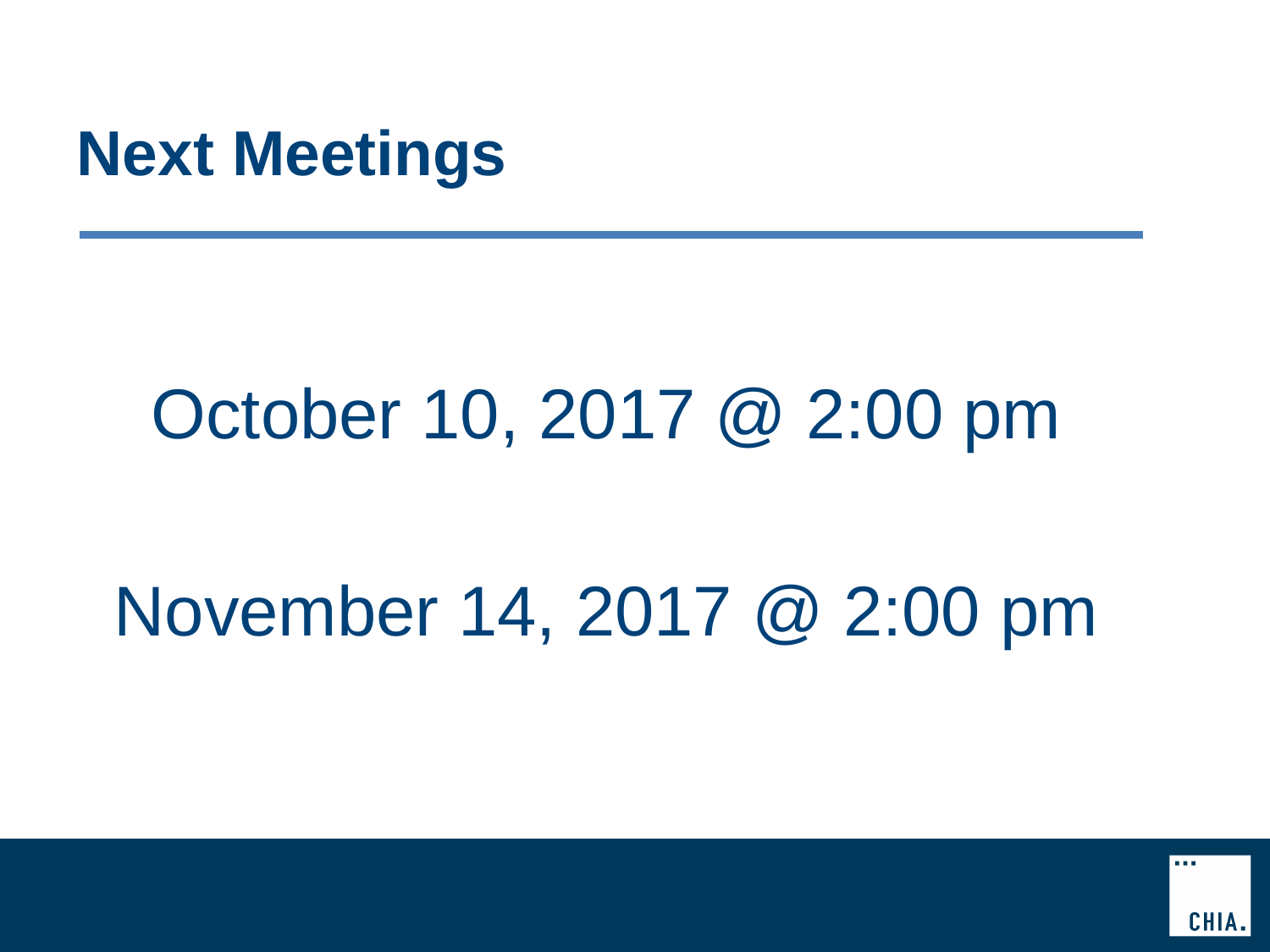

# Next Meetings

October 10, 2017 @ 2:00 pm

November 14, 2017 @ 2:00 pm